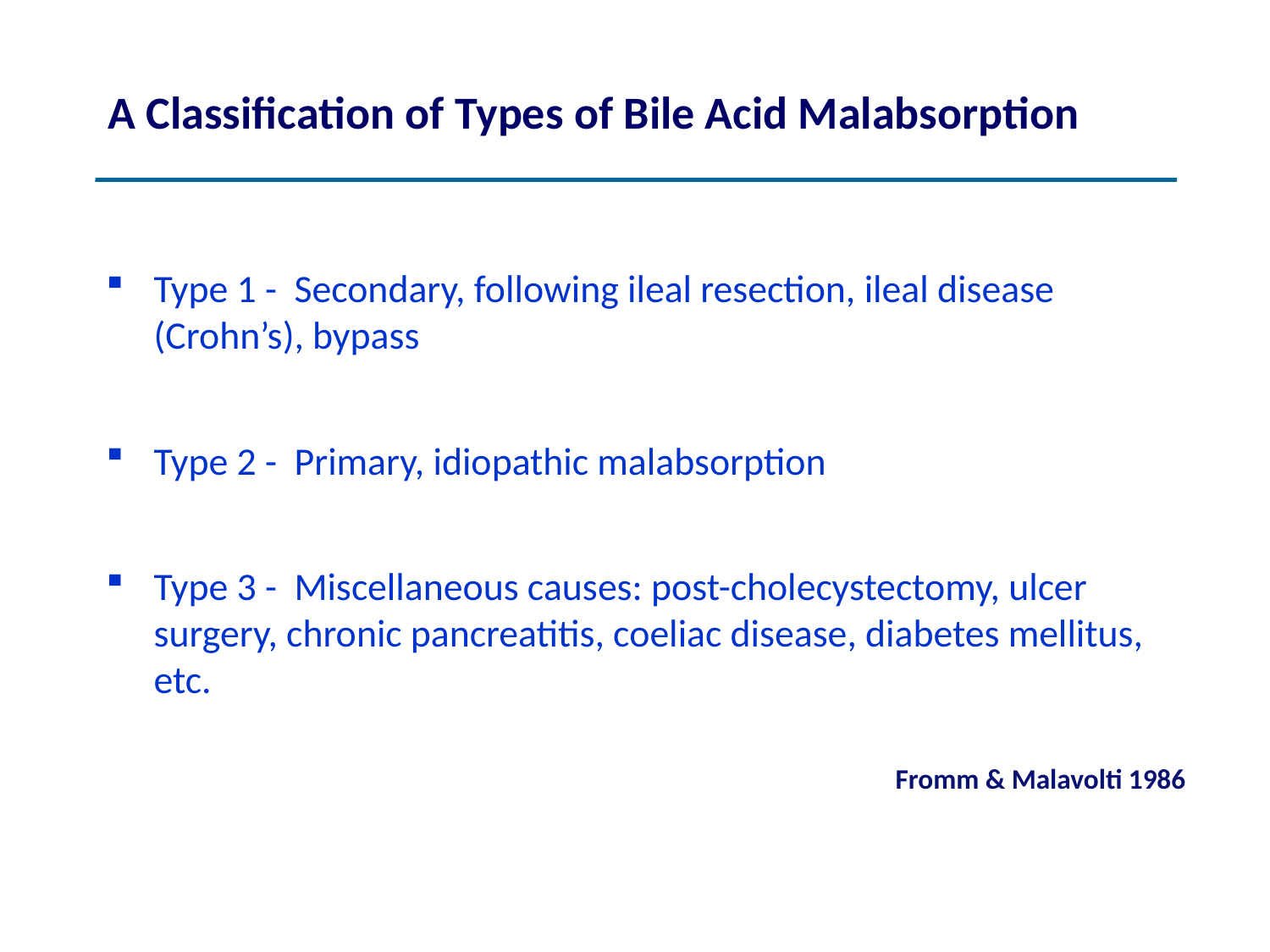

# A Classification of Types of Bile Acid Malabsorption
Type 1 -  Secondary, following ileal resection, ileal disease (Crohn’s), bypass

Type 2 -  Primary, idiopathic malabsorption

Type 3 -  Miscellaneous causes: post-cholecystectomy, ulcer surgery, chronic pancreatitis, coeliac disease, diabetes mellitus, etc.

Fromm & Malavolti 1986